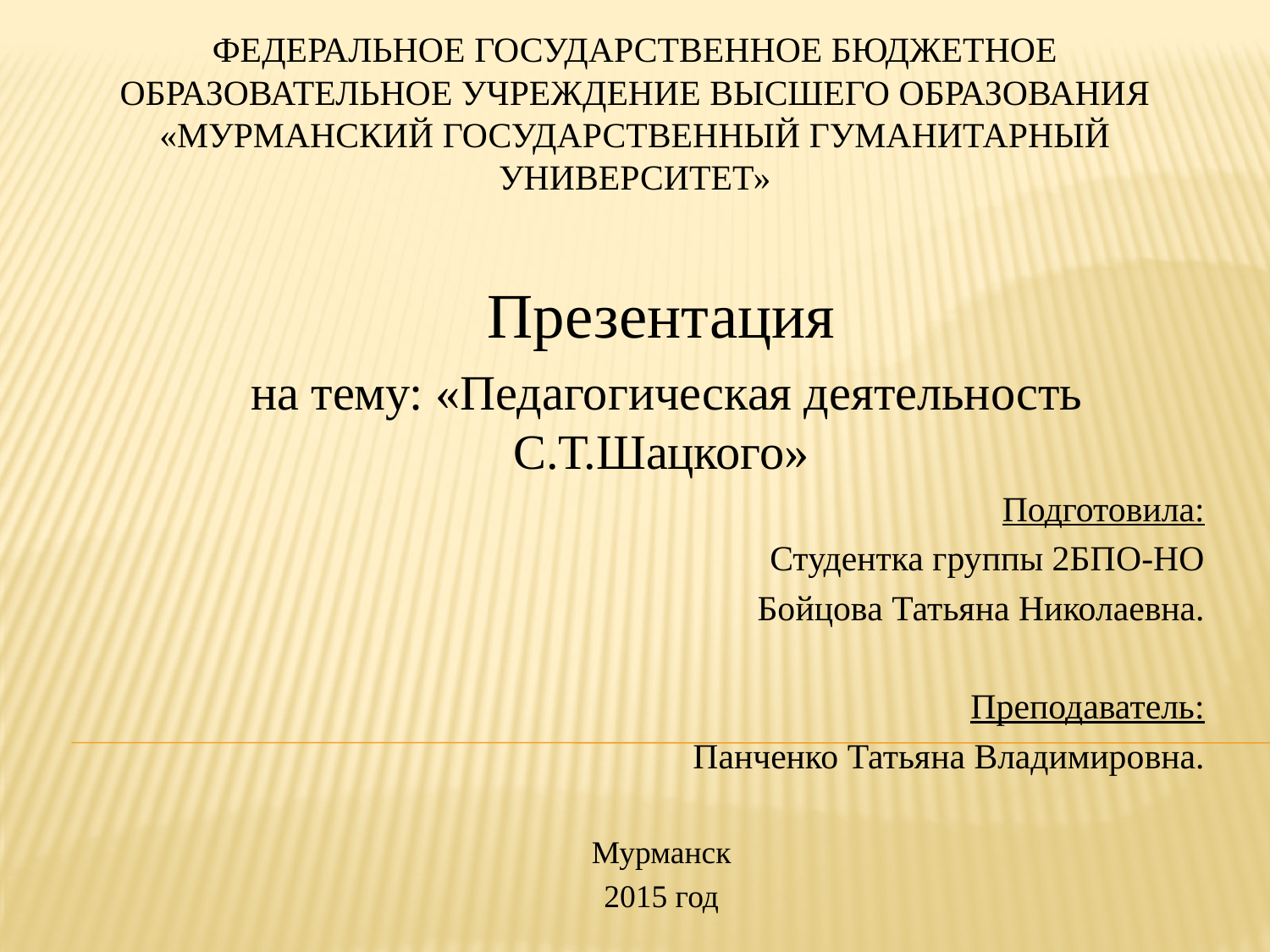

# Федеральное государственное бюджетное образовательное учреждение высшего образования «Мурманский государственный гуманитарный университет»
Презентация
 на тему: «Педагогическая деятельность С.Т.Шацкого»
Подготовила:
Студентка группы 2БПО-НО
Бойцова Татьяна Николаевна.

Преподаватель:
Панченко Татьяна Владимировна.

Мурманск
2015 год